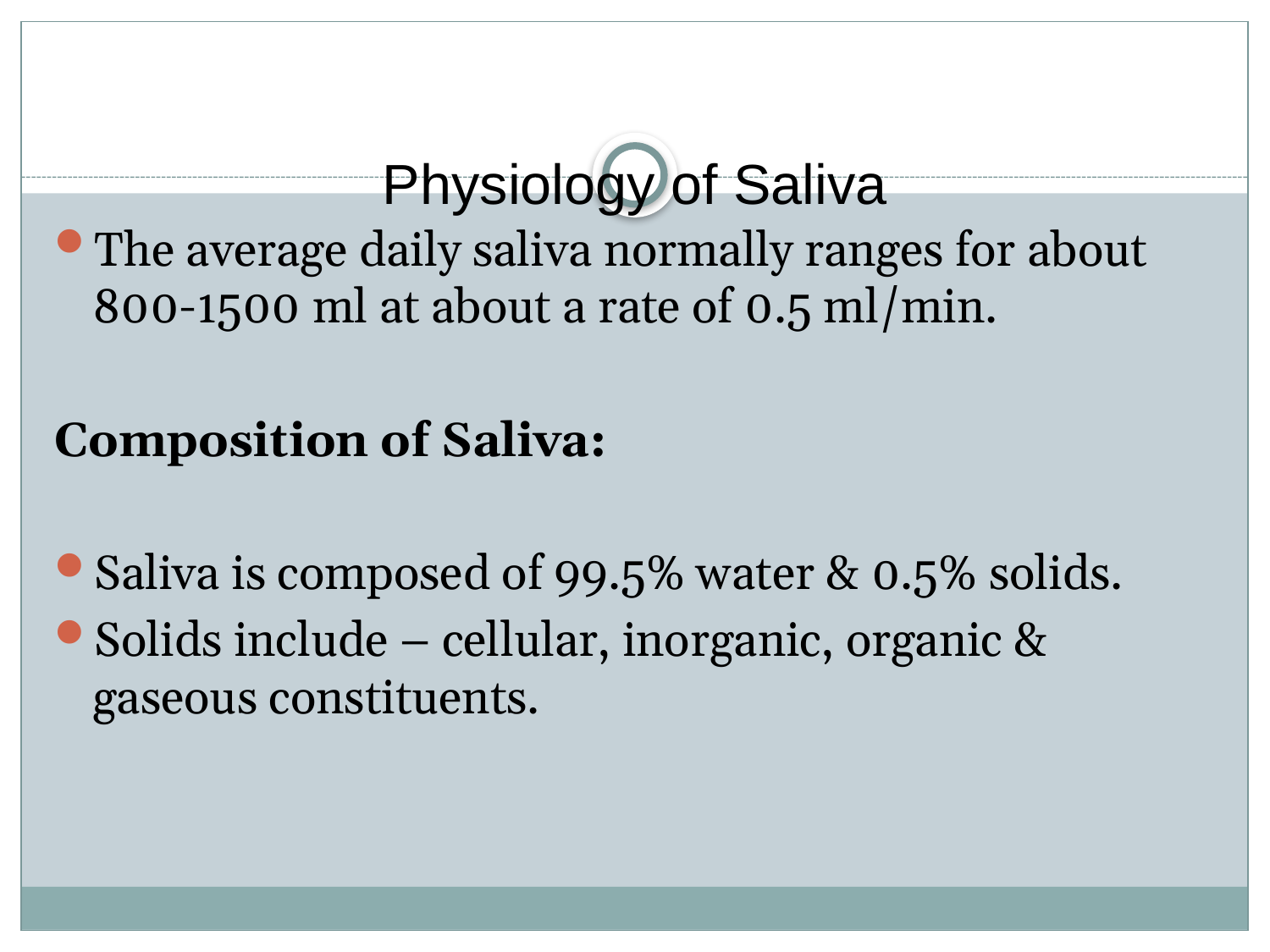

# Physiology of Saliva
The average daily saliva normally ranges for about 800-1500 ml at about a rate of 0.5 ml/min.

Composition of Saliva:

Saliva is composed of 99.5% water & 0.5% solids.
Solids include – cellular, inorganic, organic & gaseous constituents.